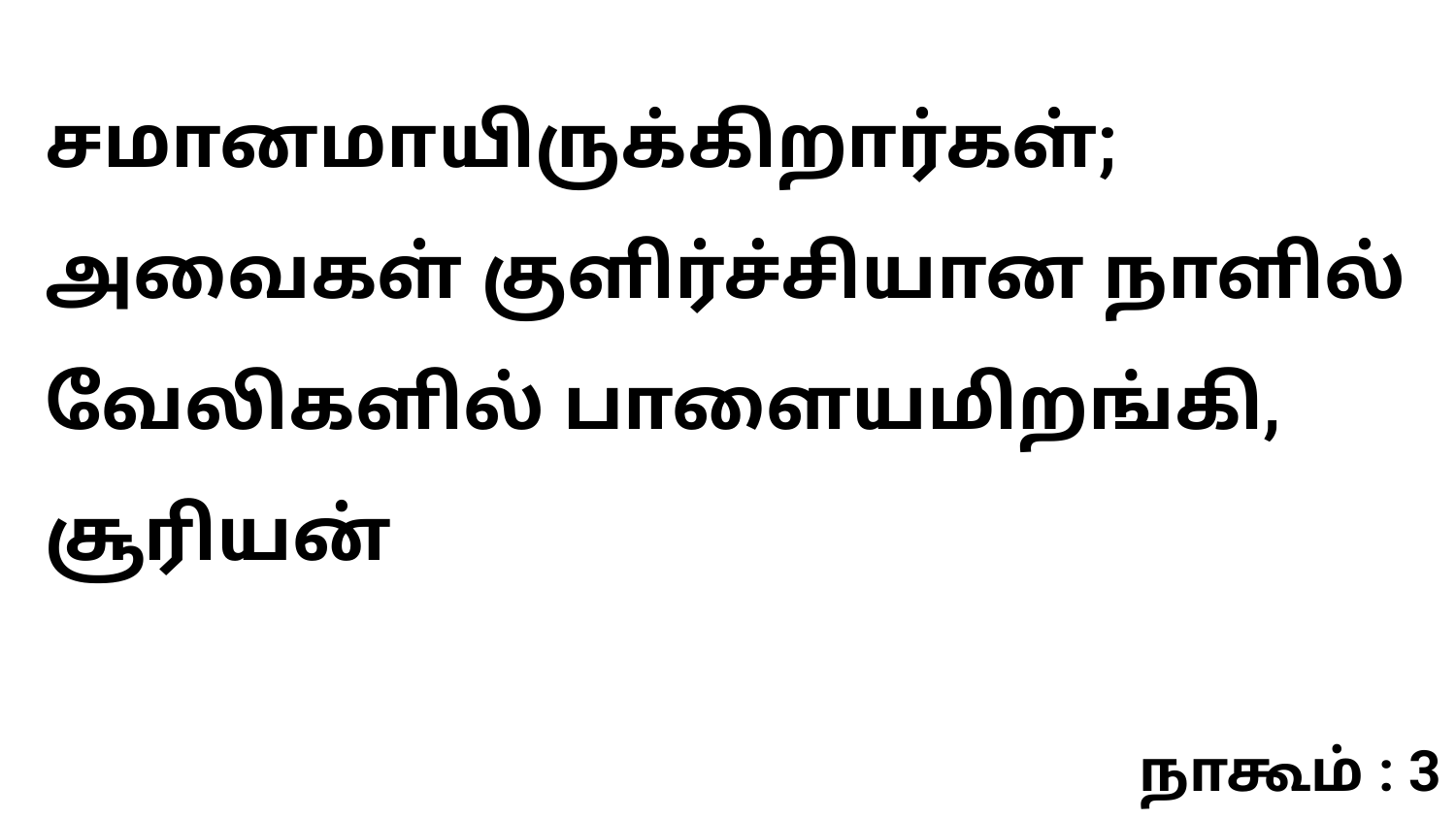

சமானமாயிருக்கிறார்கள்; அவைகள் குளிர்ச்சியான நாளில் வேலிகளில் பாளையமிறங்கி, சூரியன்
நாகூம் : 3